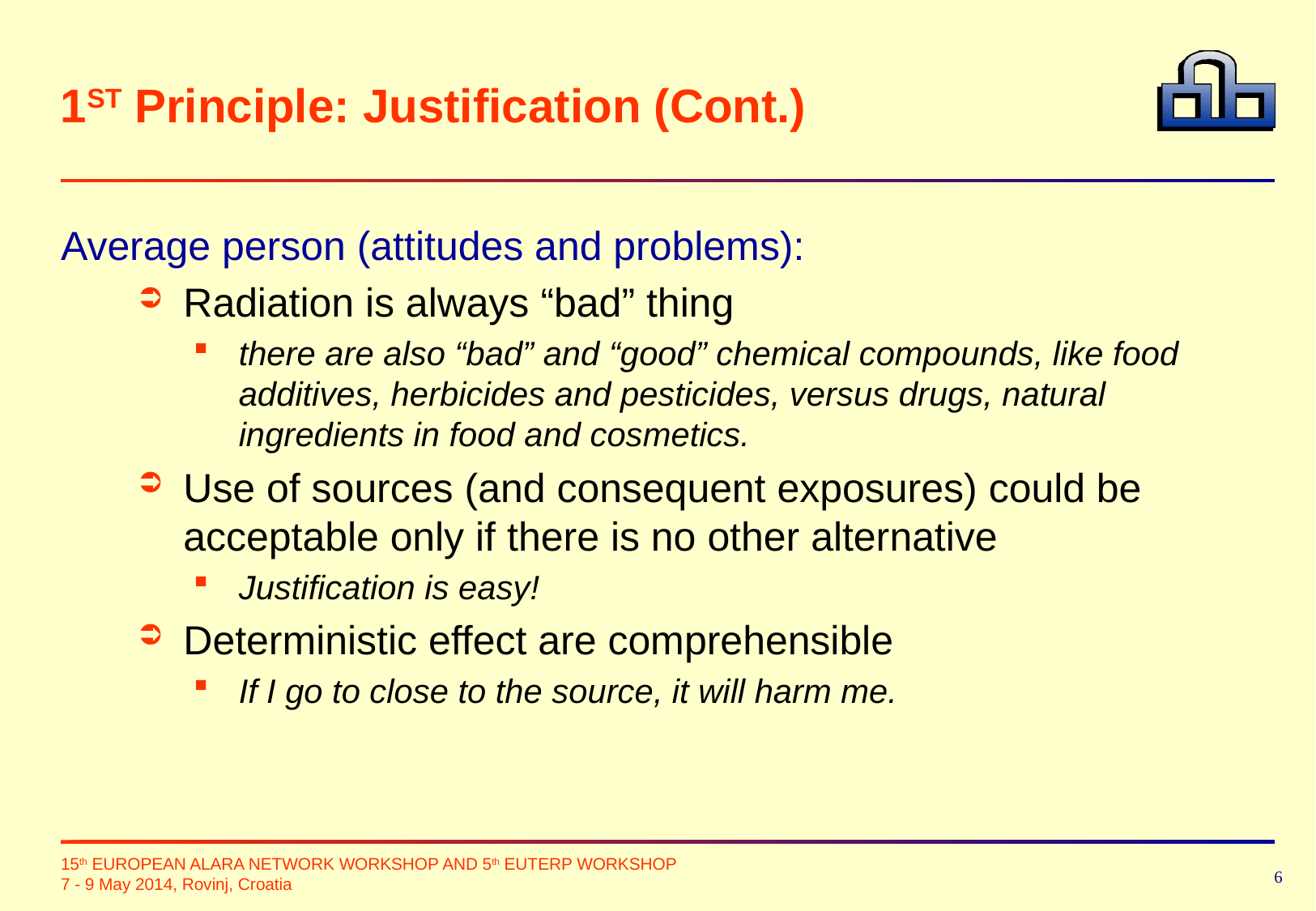

# 1ST Principle: Justification (Cont.)
Average person (attitudes and problems):
Radiation is always “bad” thing
there are also “bad” and “good” chemical compounds, like food additives, herbicides and pesticides, versus drugs, natural ingredients in food and cosmetics.
Use of sources (and consequent exposures) could be acceptable only if there is no other alternative
Justification is easy!
Deterministic effect are comprehensible
If I go to close to the source, it will harm me.

6
15th EUROPEAN ALARA NETWORK WORKSHOP AND 5th EUTERP WORKSHOP
7 - 9 May 2014, Rovinj, Croatia